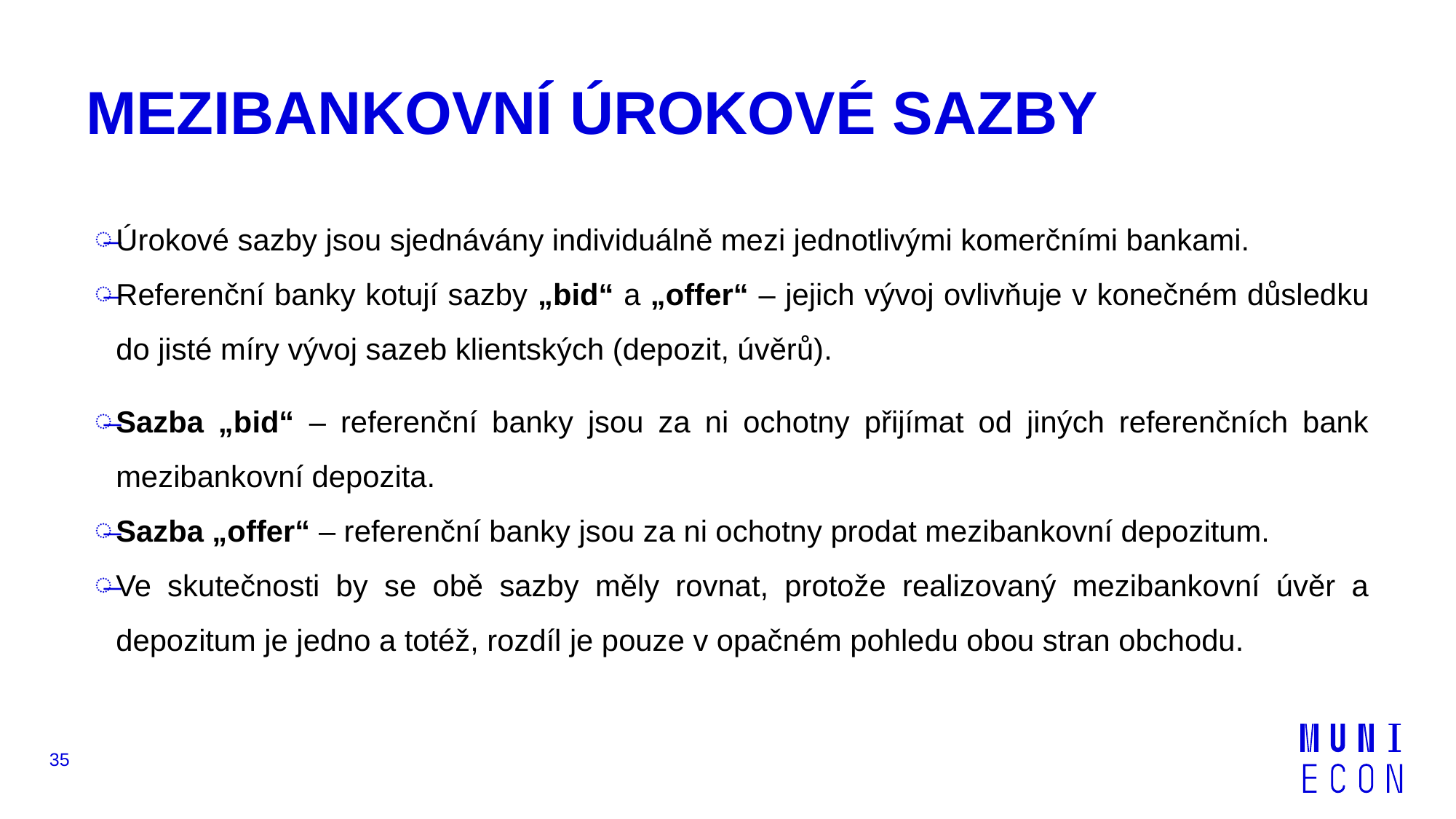

# MEZIBANKOVNÍ ÚROKOVÉ SAZBY
Úrokové sazby jsou sjednávány individuálně mezi jednotlivými komerčními bankami.
Referenční banky kotují sazby „bid“ a „offer“ – jejich vývoj ovlivňuje v konečném důsledku do jisté míry vývoj sazeb klientských (depozit, úvěrů).
Sazba „bid“ – referenční banky jsou za ni ochotny přijímat od jiných referenčních bank mezibankovní depozita.
Sazba „offer“ – referenční banky jsou za ni ochotny prodat mezibankovní depozitum.
Ve skutečnosti by se obě sazby měly rovnat, protože realizovaný mezibankovní úvěr a depozitum je jedno a totéž, rozdíl je pouze v opačném pohledu obou stran obchodu.

35